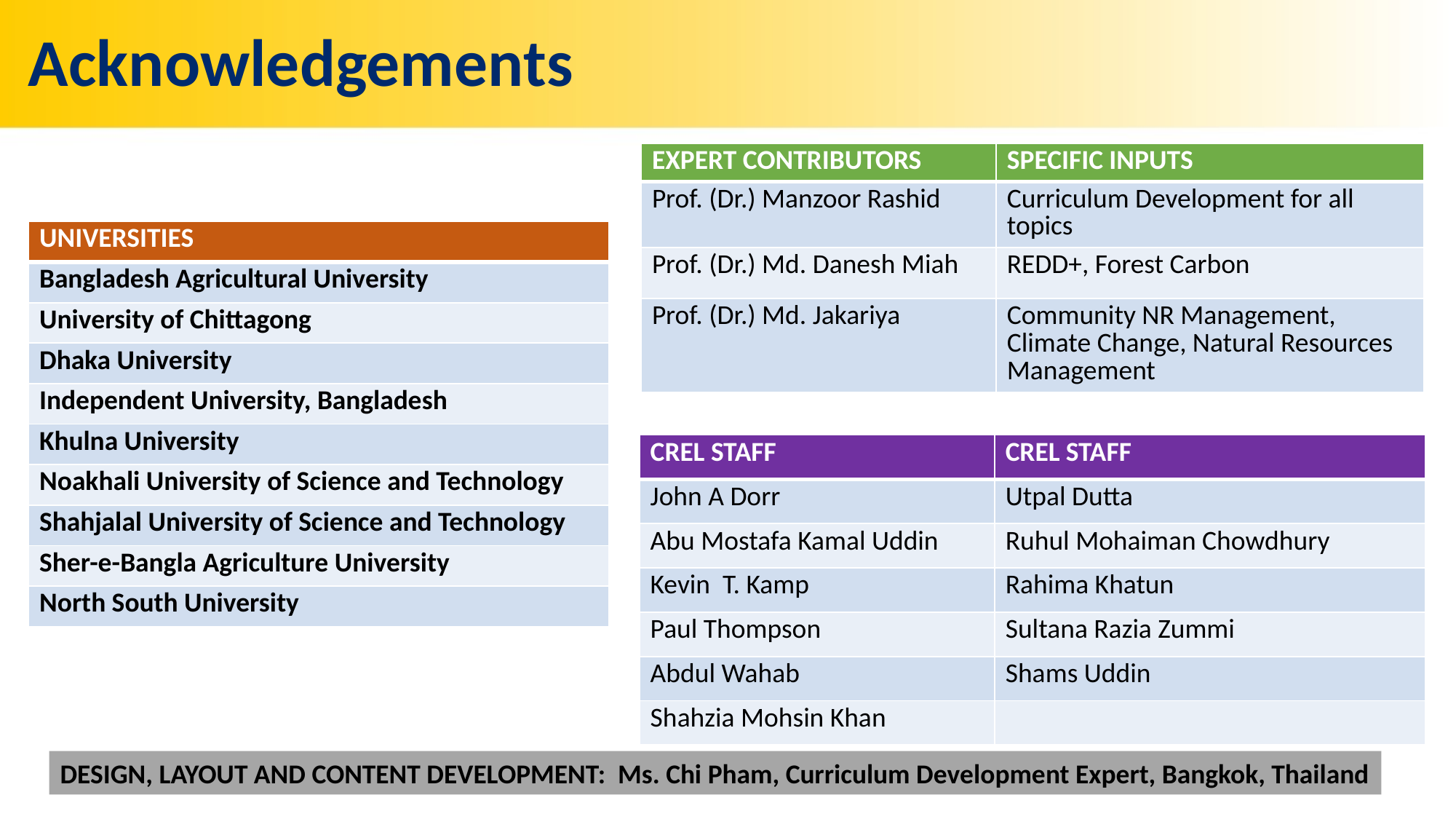

# Acknowledgements
| EXPERT CONTRIBUTORS | SPECIFIC INPUTS |
| --- | --- |
| Prof. (Dr.) Manzoor Rashid | Curriculum Development for all topics |
| Prof. (Dr.) Md. Danesh Miah | REDD+, Forest Carbon |
| Prof. (Dr.) Md. Jakariya | Community NR Management, Climate Change, Natural Resources Management |
| UNIVERSITIES |
| --- |
| Bangladesh Agricultural University |
| University of Chittagong |
| Dhaka University |
| Independent University, Bangladesh |
| Khulna University |
| Noakhali University of Science and Technology |
| Shahjalal University of Science and Technology |
| Sher-e-Bangla Agriculture University |
| North South University |
| CREL STAFF | CREL STAFF |
| --- | --- |
| John A Dorr | Utpal Dutta |
| Abu Mostafa Kamal Uddin | Ruhul Mohaiman Chowdhury |
| Kevin T. Kamp | Rahima Khatun |
| Paul Thompson | Sultana Razia Zummi |
| Abdul Wahab | Shams Uddin |
| Shahzia Mohsin Khan |  |
DESIGN, LAYOUT AND CONTENT DEVELOPMENT:  Ms. Chi Pham, Curriculum Development Expert, Bangkok, Thailand